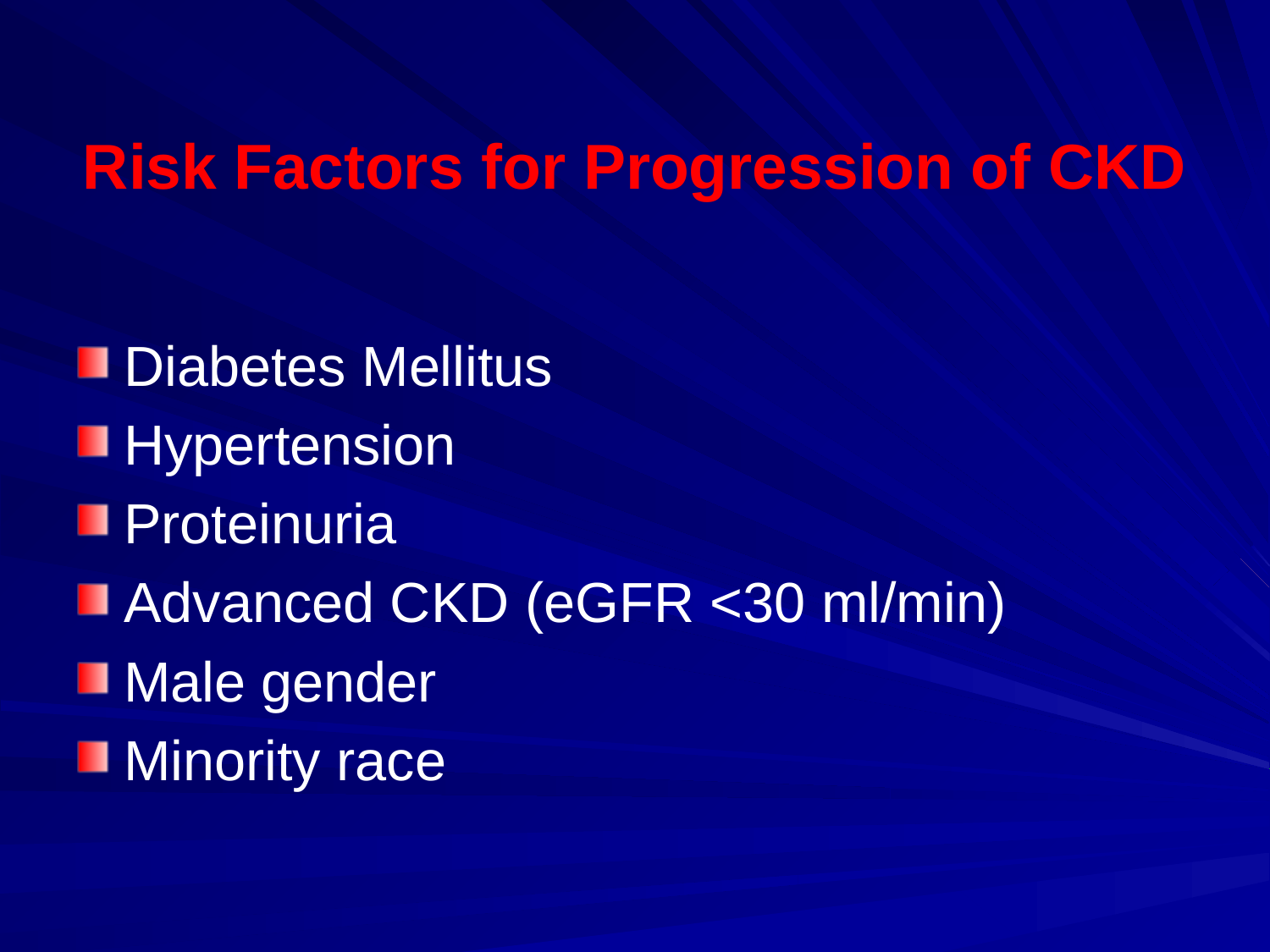

# Risk Factors for Progression of CKD
Diabetes Mellitus
Hypertension
Proteinuria
Advanced CKD (eGFR <30 ml/min)
Male gender
Minority race